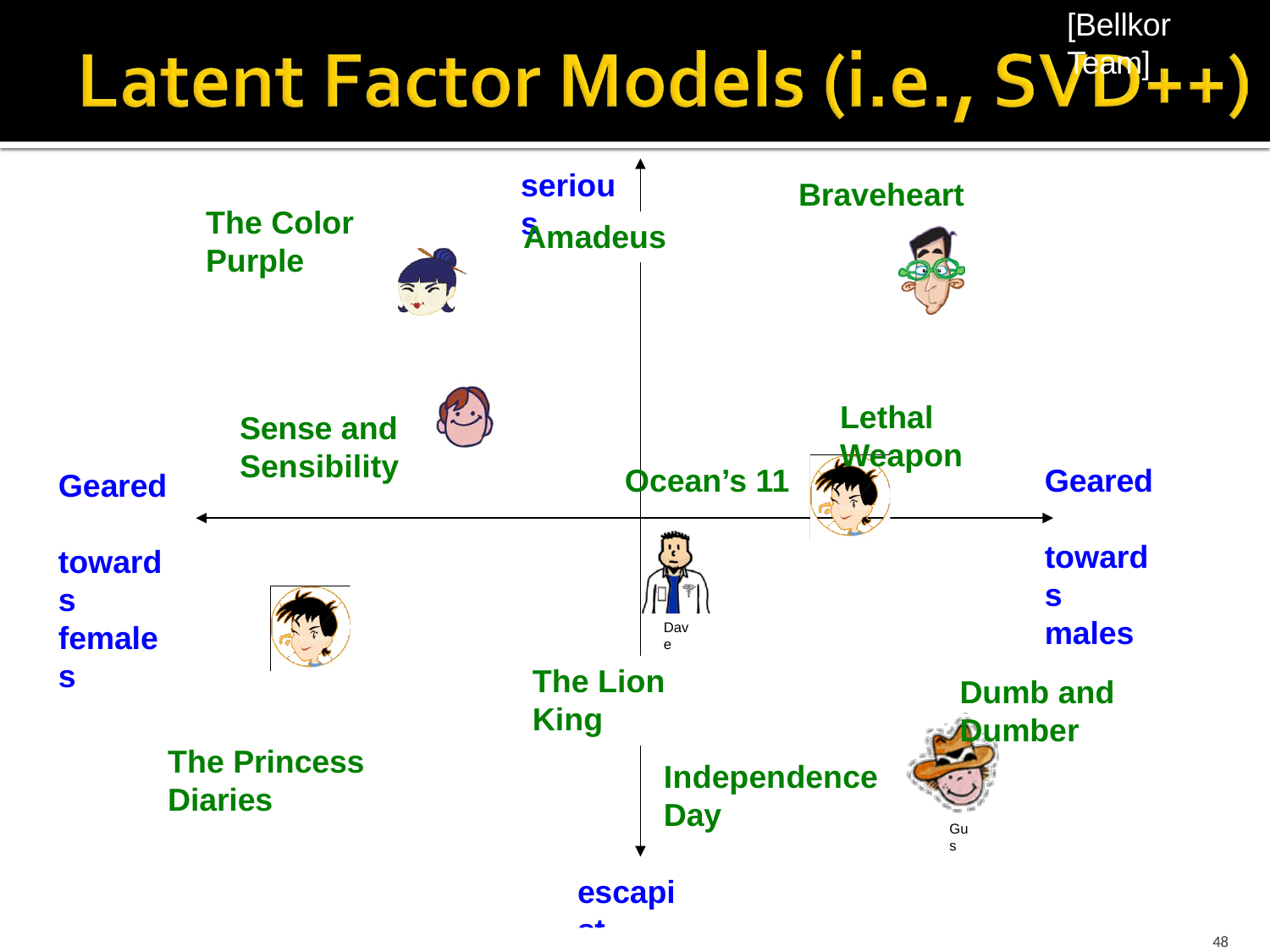

# [Bellkor Team]

serious

Braveheart
The Color  Purple
Amadeus

Lethal  Weapon
Sense and  Sensibility

Geared  towards  males
Ocean’s 11
Geared  towards  females

Dave
The Lion  King
Dumb and  Dumber

The Princess  Diaries

Independence  Day
Gus

escapist
1/25/2016	Jure Leskovec, Stanford C246: Mining Massive Datasets

48